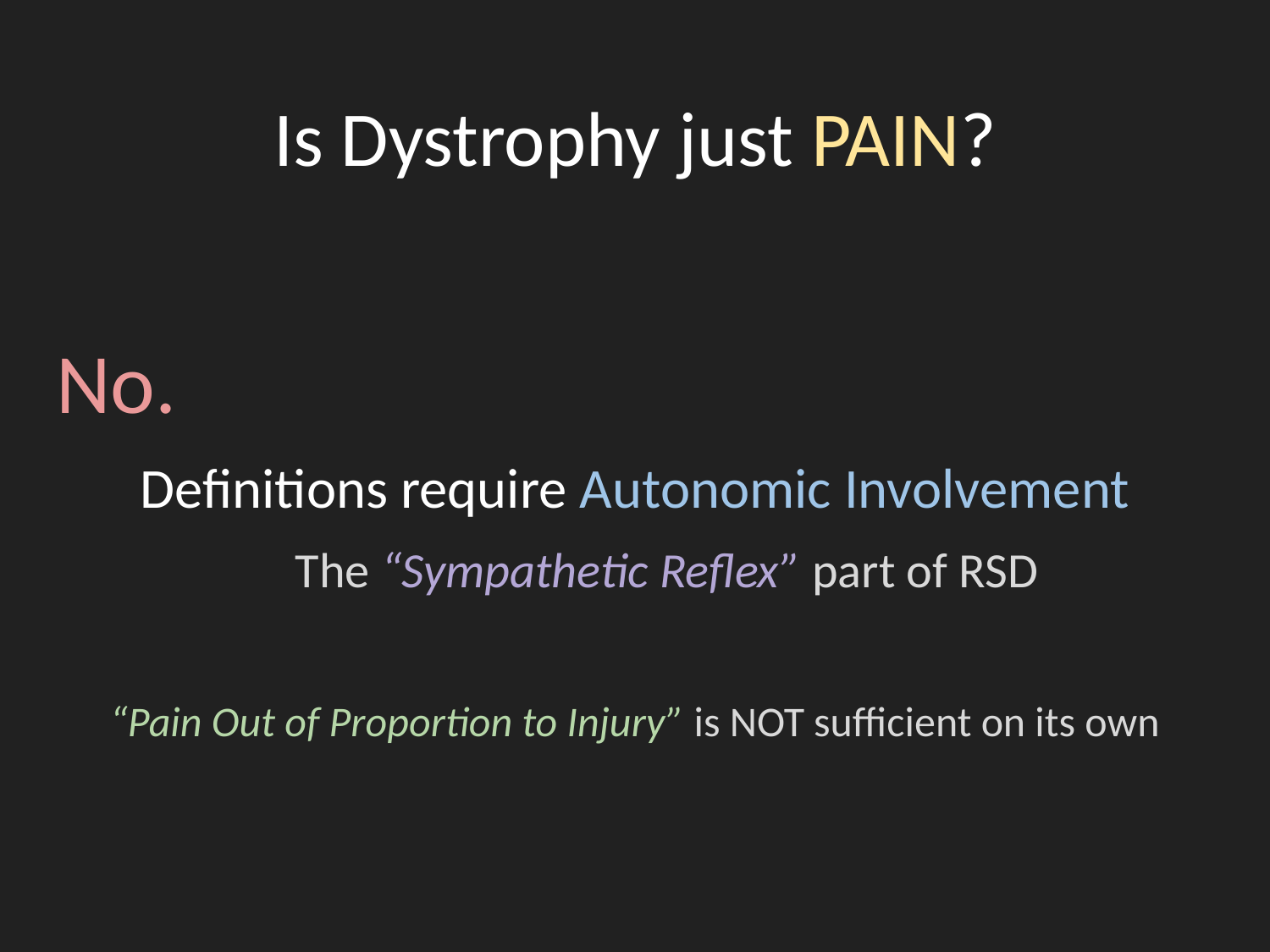

# Is Dystrophy just PAIN?
No.
Definitions require Autonomic Involvement
The “Sympathetic Reflex” part of RSD

“Pain Out of Proportion to Injury” is NOT sufficient on its own